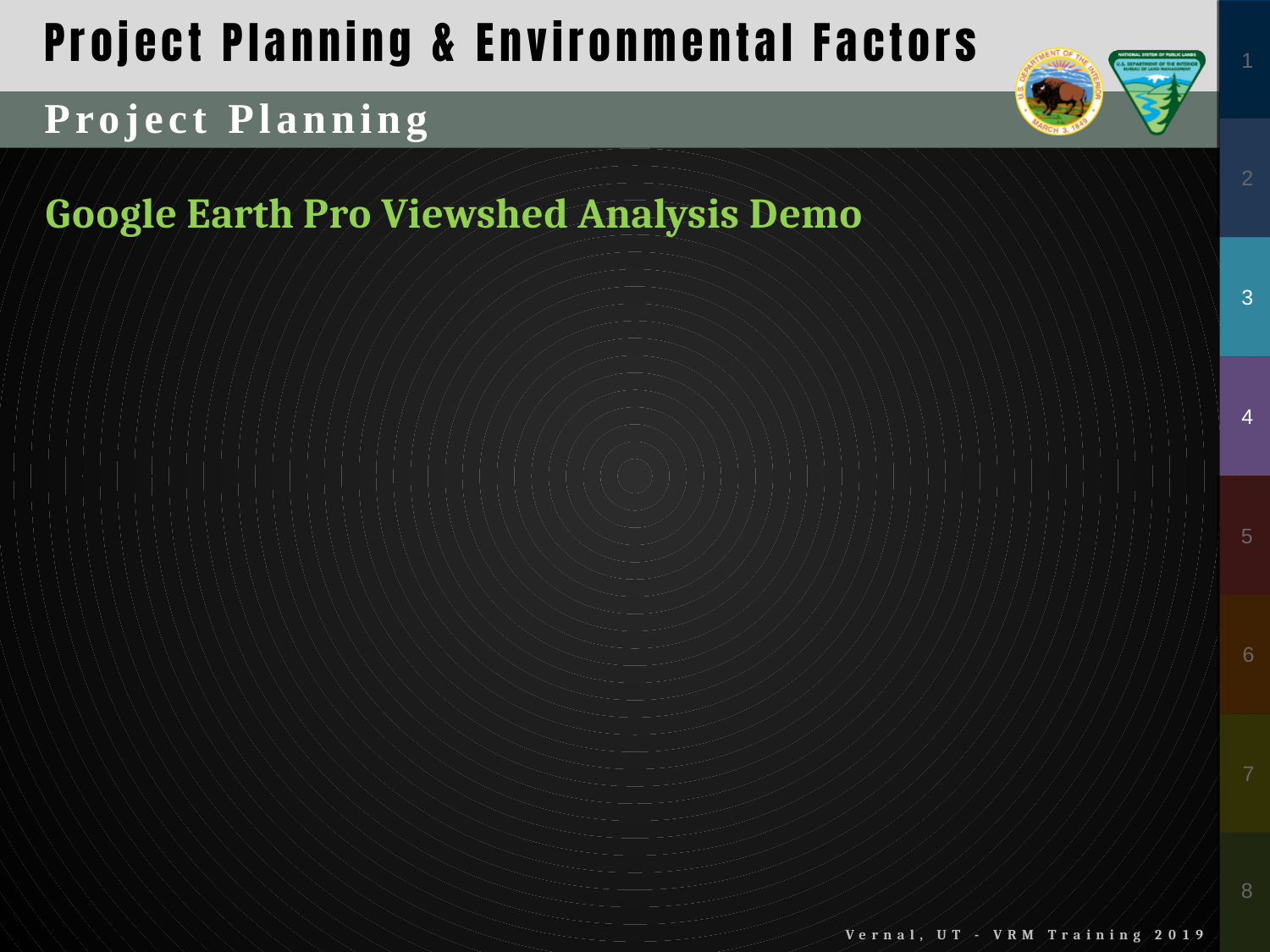

Project Planning & Environmental Factors
Project Planning
Google Earth Pro Viewshed Analysis Demo